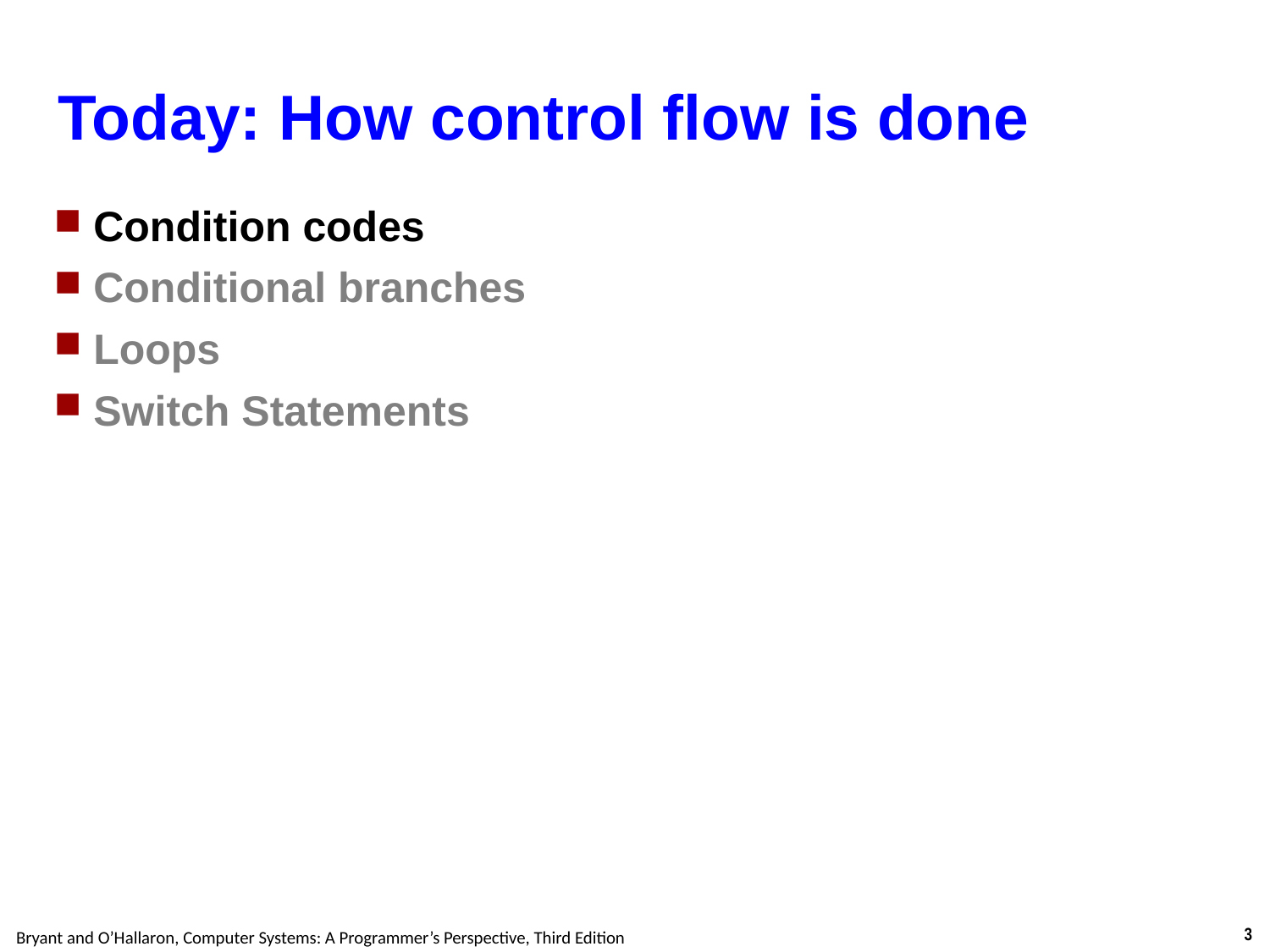

Carnegie Mellon
# Today: How control flow is done
Condition codes
Conditional branches
Loops
Switch Statements